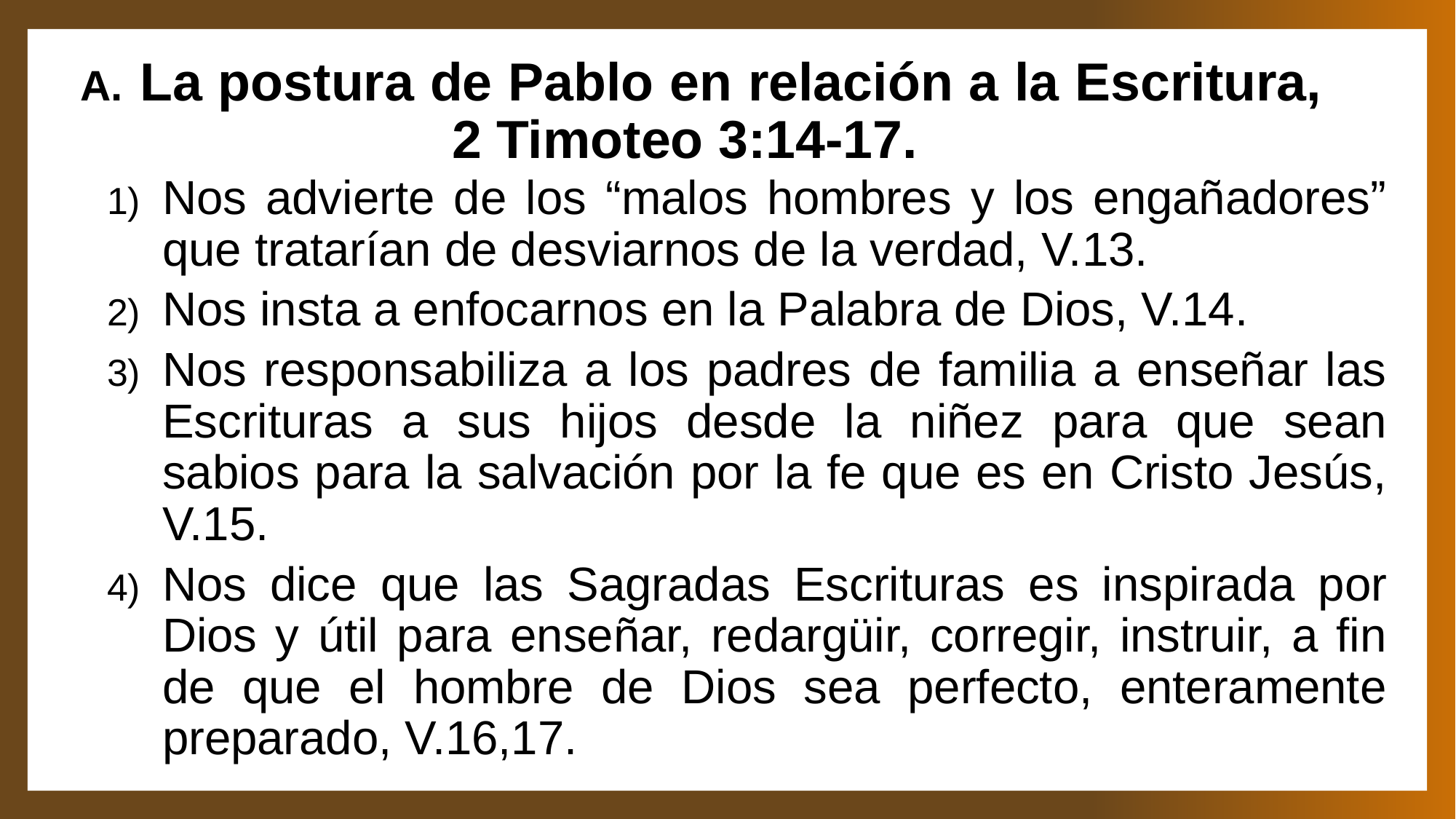

La postura de Pablo en relación a la Escritura,                          2 Timoteo 3:14-17.
Nos advierte de los “malos hombres y los engañadores” que tratarían de desviarnos de la verdad, V.13.
Nos insta a enfocarnos en la Palabra de Dios, V.14.
Nos responsabiliza a los padres de familia a enseñar las Escrituras a sus hijos desde la niñez para que sean sabios para la salvación por la fe que es en Cristo Jesús, V.15.
Nos dice que las Sagradas Escrituras es inspirada por Dios y útil para enseñar, redargüir, corregir, instruir, a fin de que el hombre de Dios sea perfecto, enteramente preparado, V.16,17.